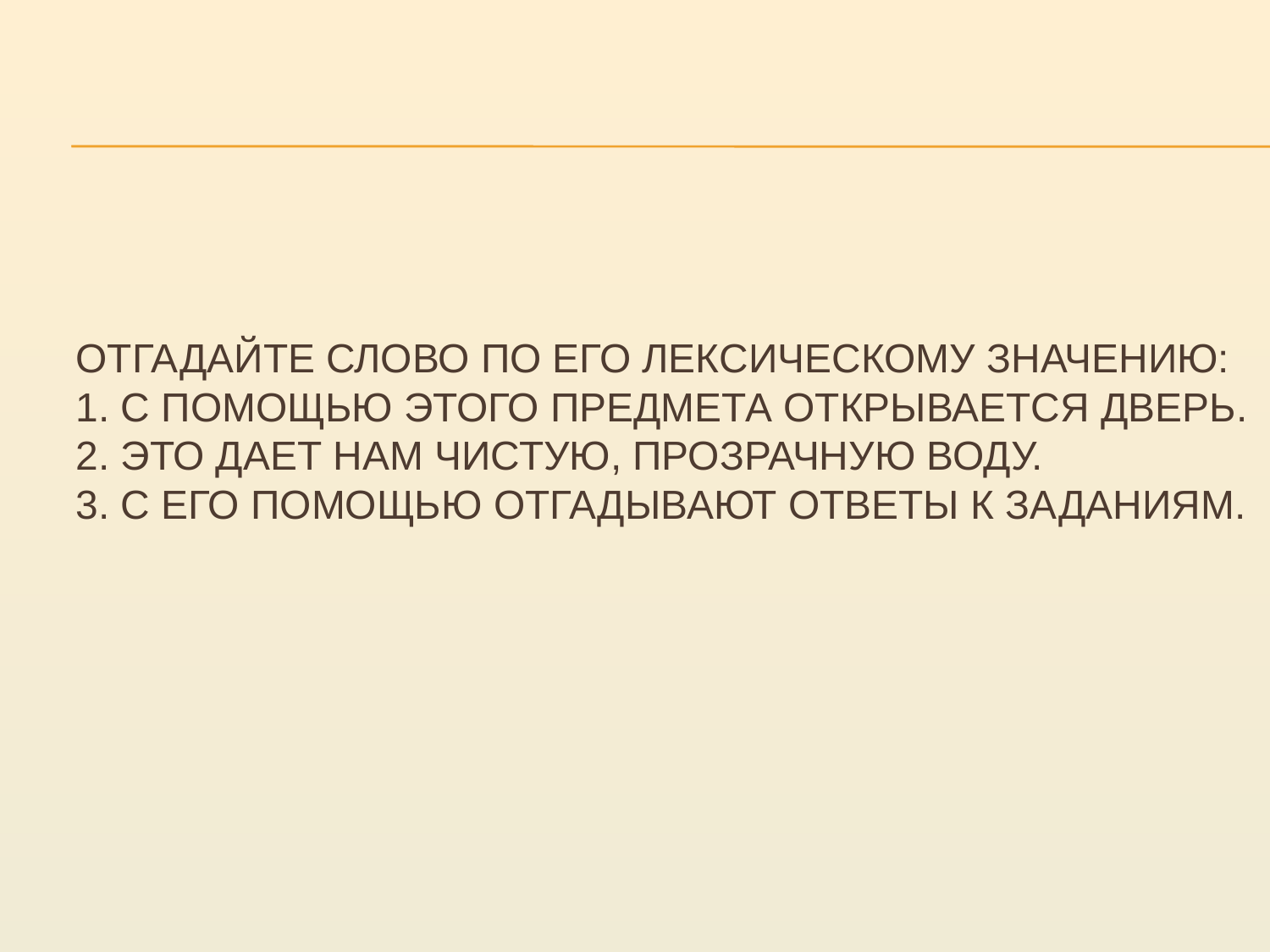

# Отгадайте слово по его лексическому значению: 1. С помощью этого предмета открывается дверь. 2. Это дает нам чистую, прозрачную воду. 3. С его помощью отгадывают ответы к заданиям.